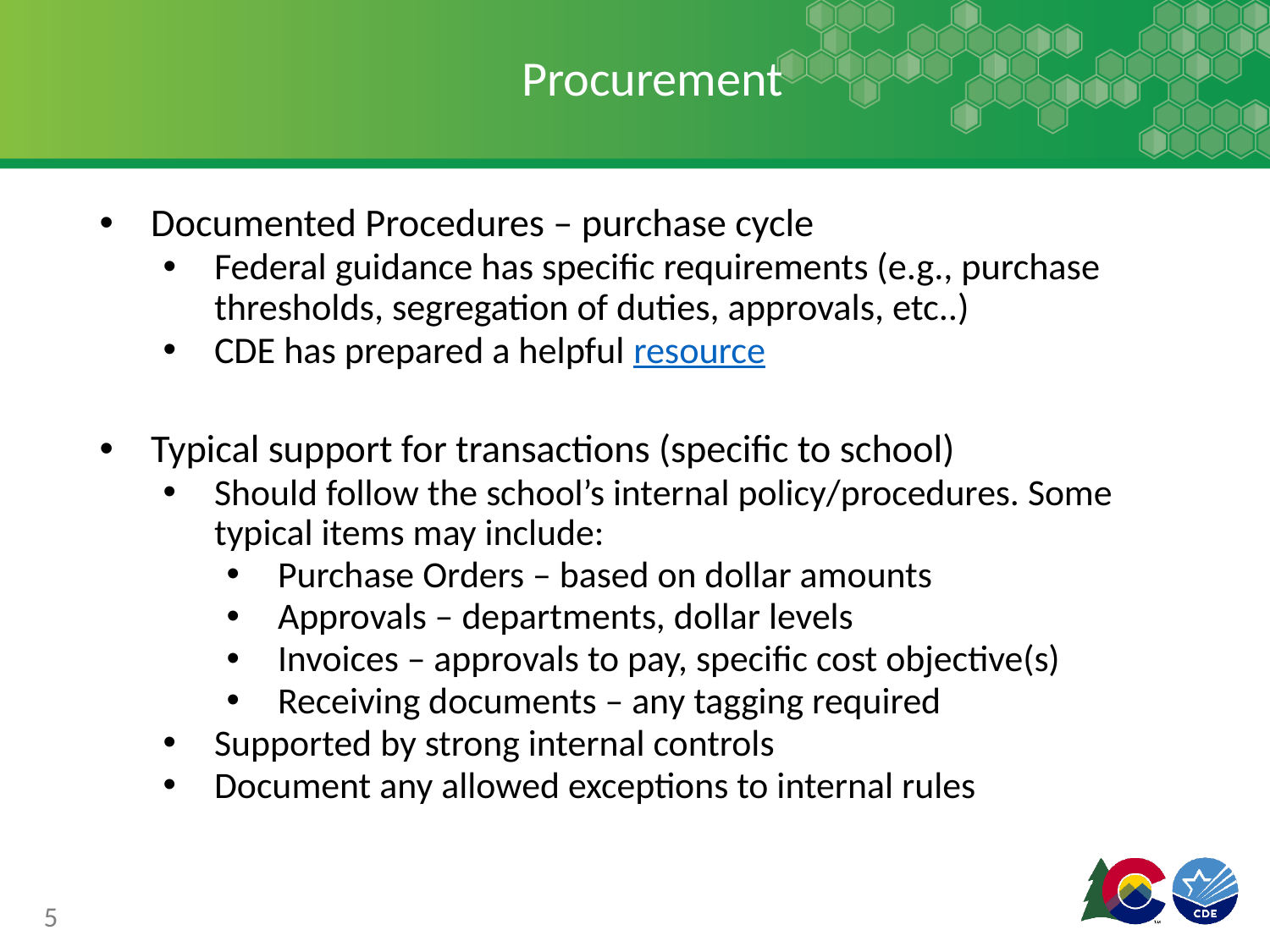

# Procurement
Documented Procedures – purchase cycle
Federal guidance has specific requirements (e.g., purchase thresholds, segregation of duties, approvals, etc..)
CDE has prepared a helpful resource

Typical support for transactions (specific to school)
Should follow the school’s internal policy/procedures. Some typical items may include:
Purchase Orders – based on dollar amounts
Approvals – departments, dollar levels
Invoices – approvals to pay, specific cost objective(s)
Receiving documents – any tagging required
Supported by strong internal controls
Document any allowed exceptions to internal rules

5